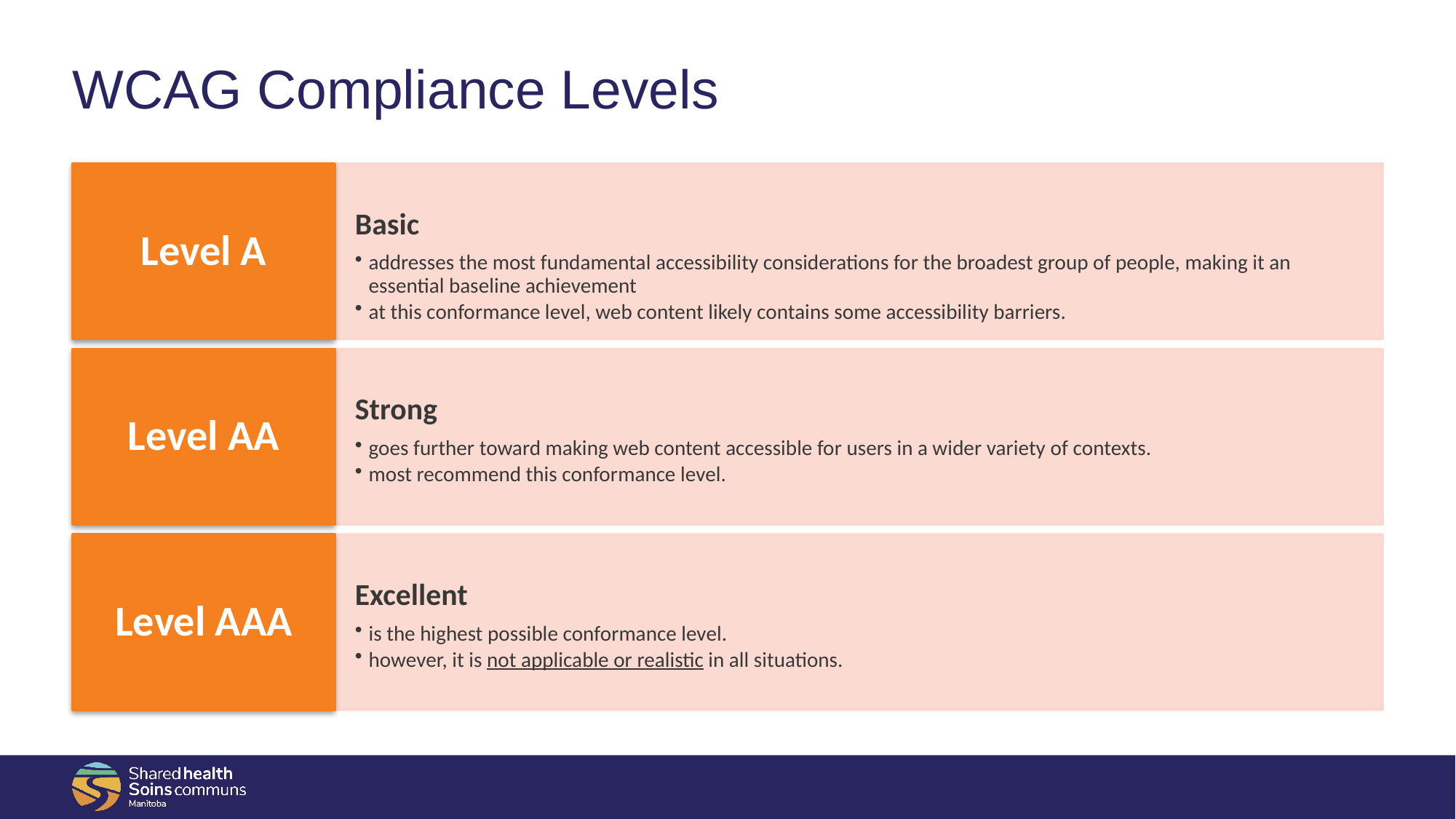

# WCAG Compliance Levels
Basic
addresses the most fundamental accessibility considerations for the broadest group of people, making it an essential baseline achievement
at this conformance level, web content likely contains some accessibility barriers.
Level A
Strong
goes further toward making web content accessible for users in a wider variety of contexts.
most recommend this conformance level.
Level AA
Excellent
is the highest possible conformance level.
however, it is not applicable or realistic in all situations.
Level AAA